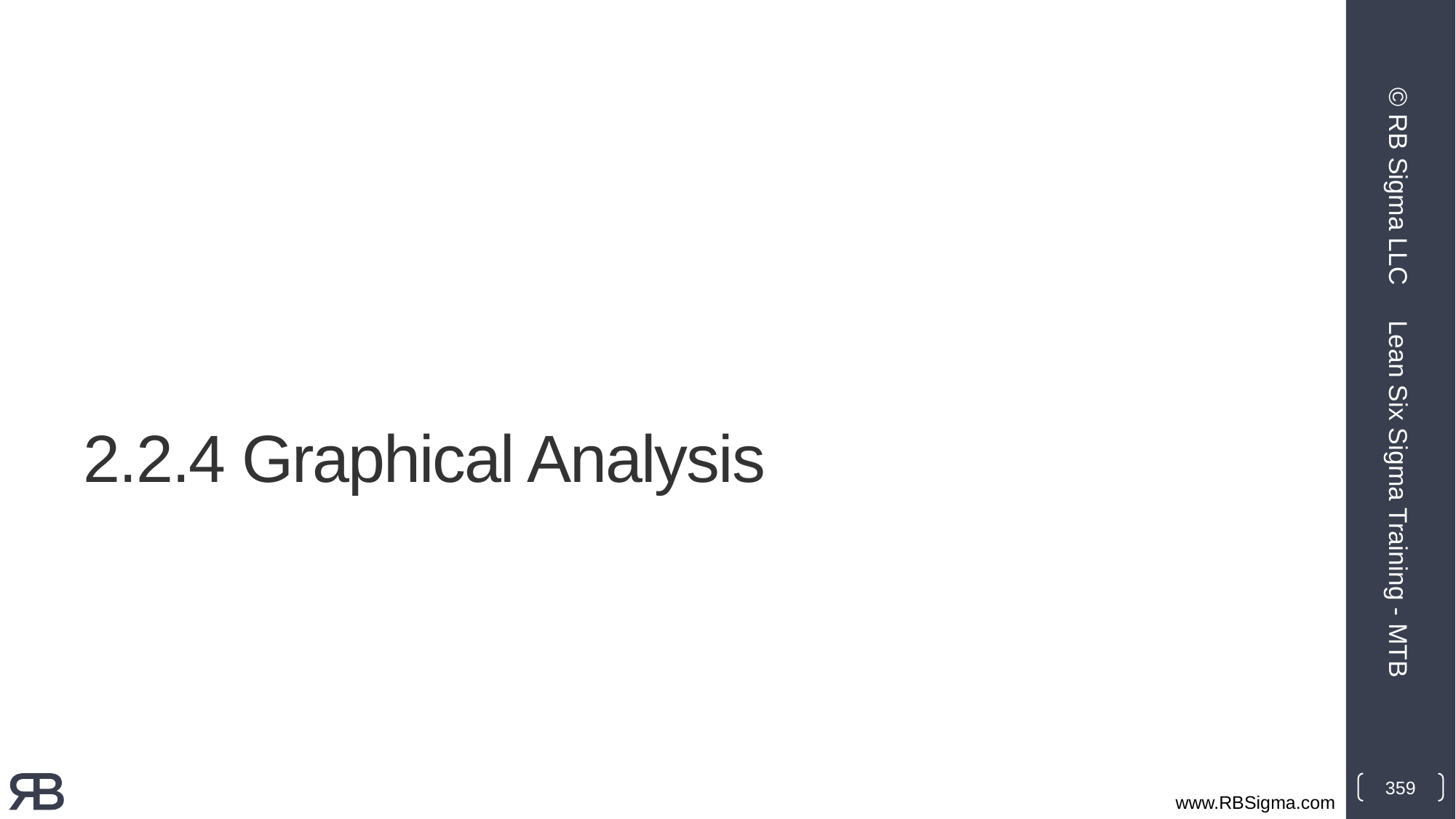

© RB Sigma LLC
# 2.2.4 Graphical Analysis
Lean Six Sigma Training - MTB
359